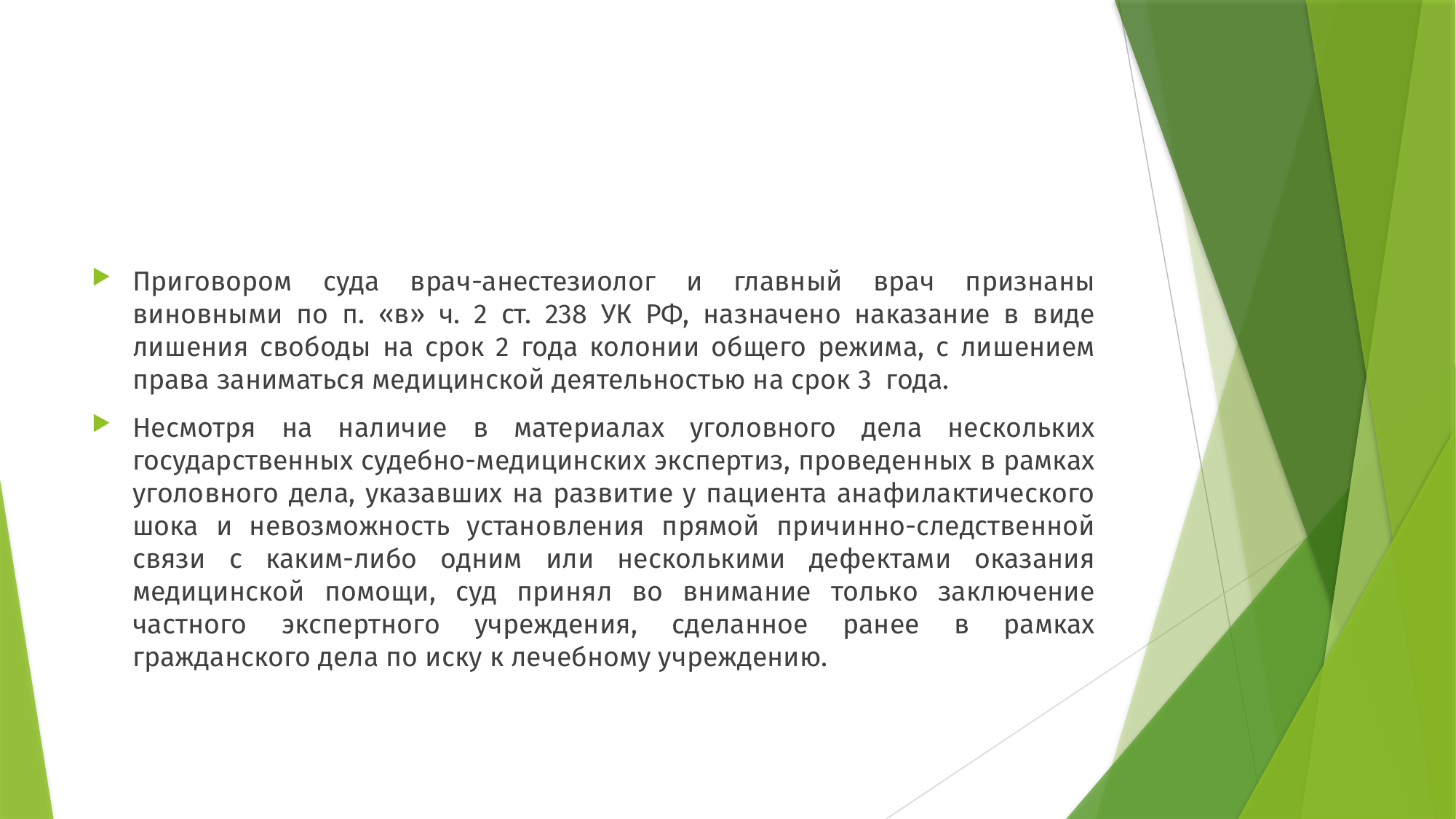

#
Приговором суда врач-анестезиолог и главный врач признаны виновными по п. «в» ч. 2 ст. 238 УК РФ, назначено наказание в виде лишения свободы на срок 2 года колонии общего режима, с лишением права заниматься медицинской деятельностью на срок 3  года.
Несмотря на наличие в материалах уголовного дела нескольких государственных судебно-медицинских экспертиз, проведенных в рамках уголовного дела, указавших на развитие у пациента анафилактического шока и невозможность установления прямой причинно-следственной связи с каким-либо одним или несколькими дефектами оказания медицинской помощи, суд принял во внимание только заключение частного экспертного учреждения, сделанное ранее в рамках гражданского дела по иску к лечебному учреждению.